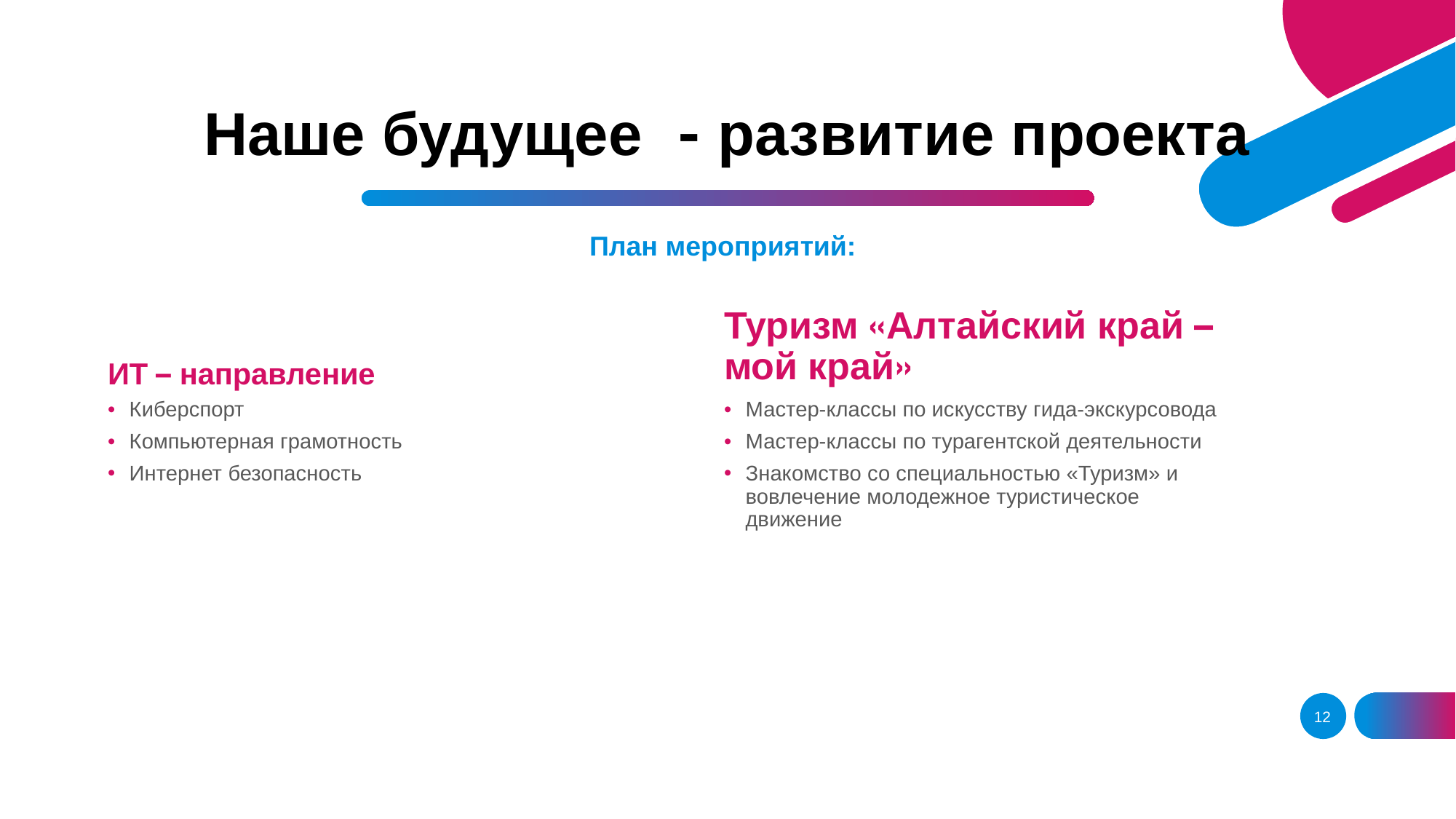

# Наше будущее  - развитие проекта
План мероприятий:
Туризм «Алтайский край – мой край»
ИТ – направление
Киберспорт
Компьютерная грамотность
Интернет безопасность
Мастер-классы по искусству гида-экскурсовода
Мастер-классы по турагентской деятельности
Знакомство со специальностью «Туризм» и вовлечение молодежное туристическое движение
12